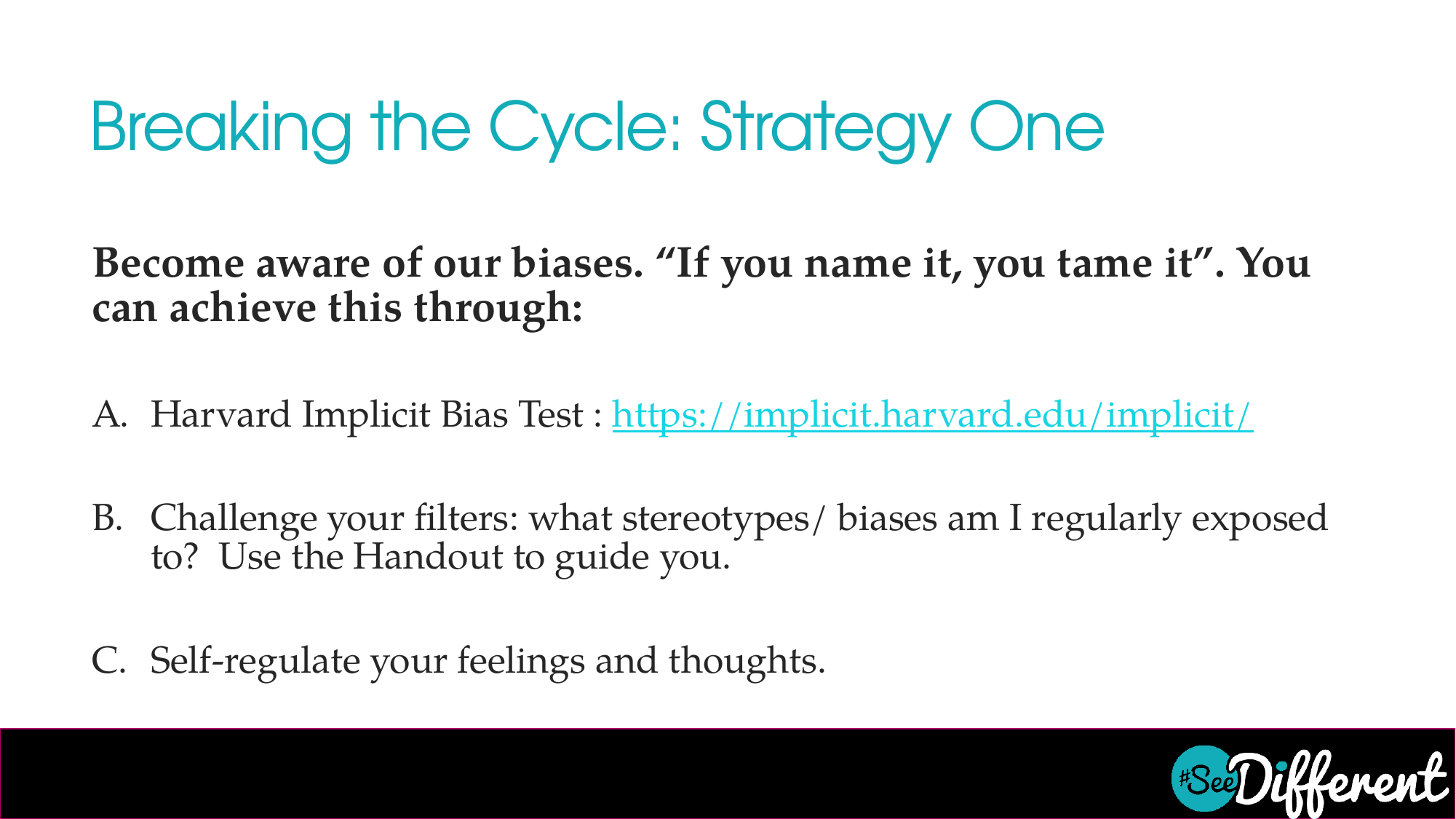

# Breaking the Cycle: Strategy One
Become aware of our biases. “If you name it, you tame it”. You can achieve this through:

Harvard Implicit Bias Test : https://implicit.harvard.edu/implicit/

Challenge your filters: what stereotypes/ biases am I regularly exposed to?  Use the Handout to guide you.

Self-regulate your feelings and thoughts.